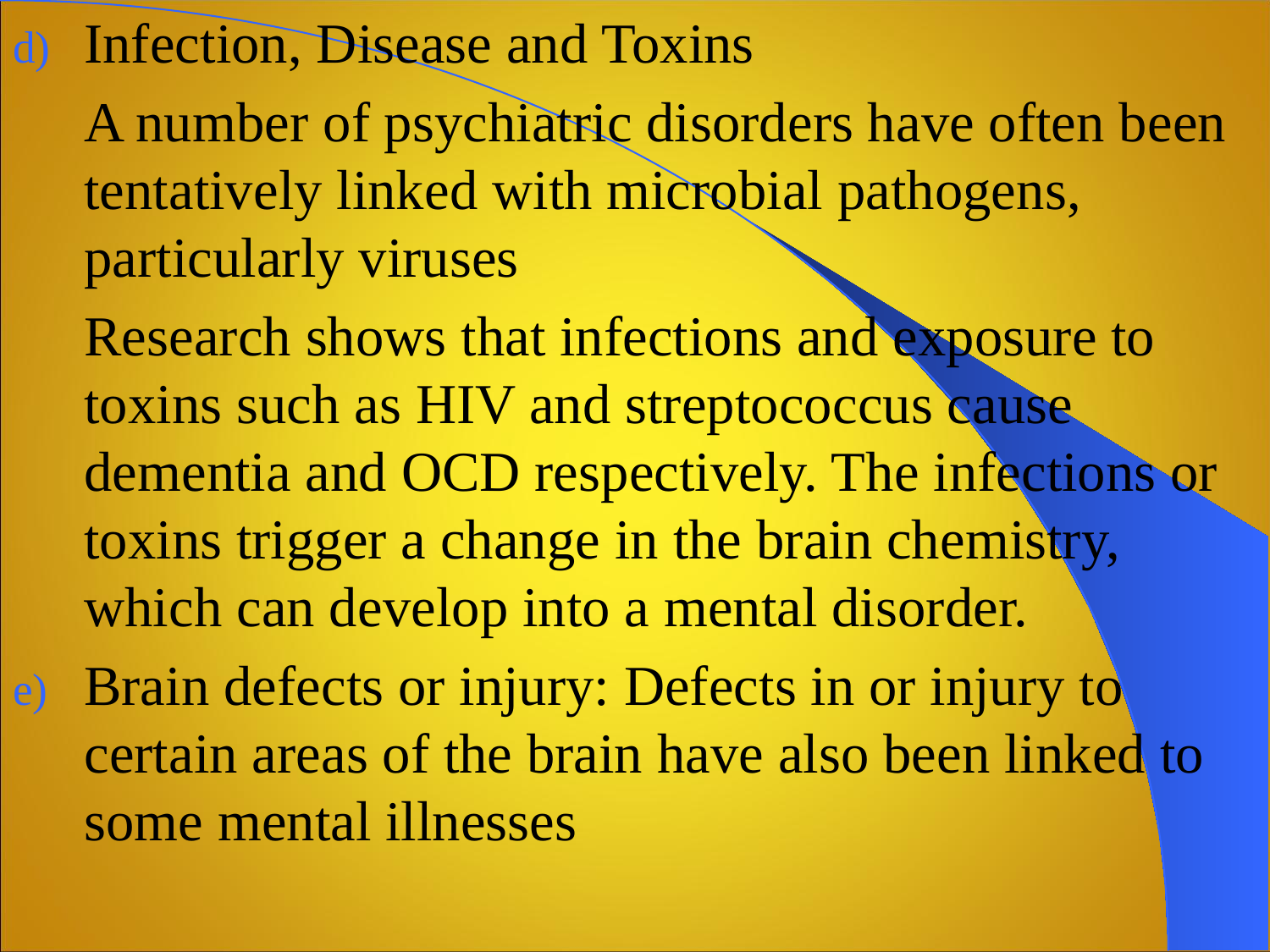

Infection, Disease and Toxins
	A number of psychiatric disorders have often been tentatively linked with microbial pathogens, particularly viruses
	Research shows that infections and exposure to toxins such as HIV and streptococcus cause dementia and OCD respectively. The infections or toxins trigger a change in the brain chemistry, which can develop into a mental disorder.
Brain defects or injury: Defects in or injury to certain areas of the brain have also been linked to some mental illnesses